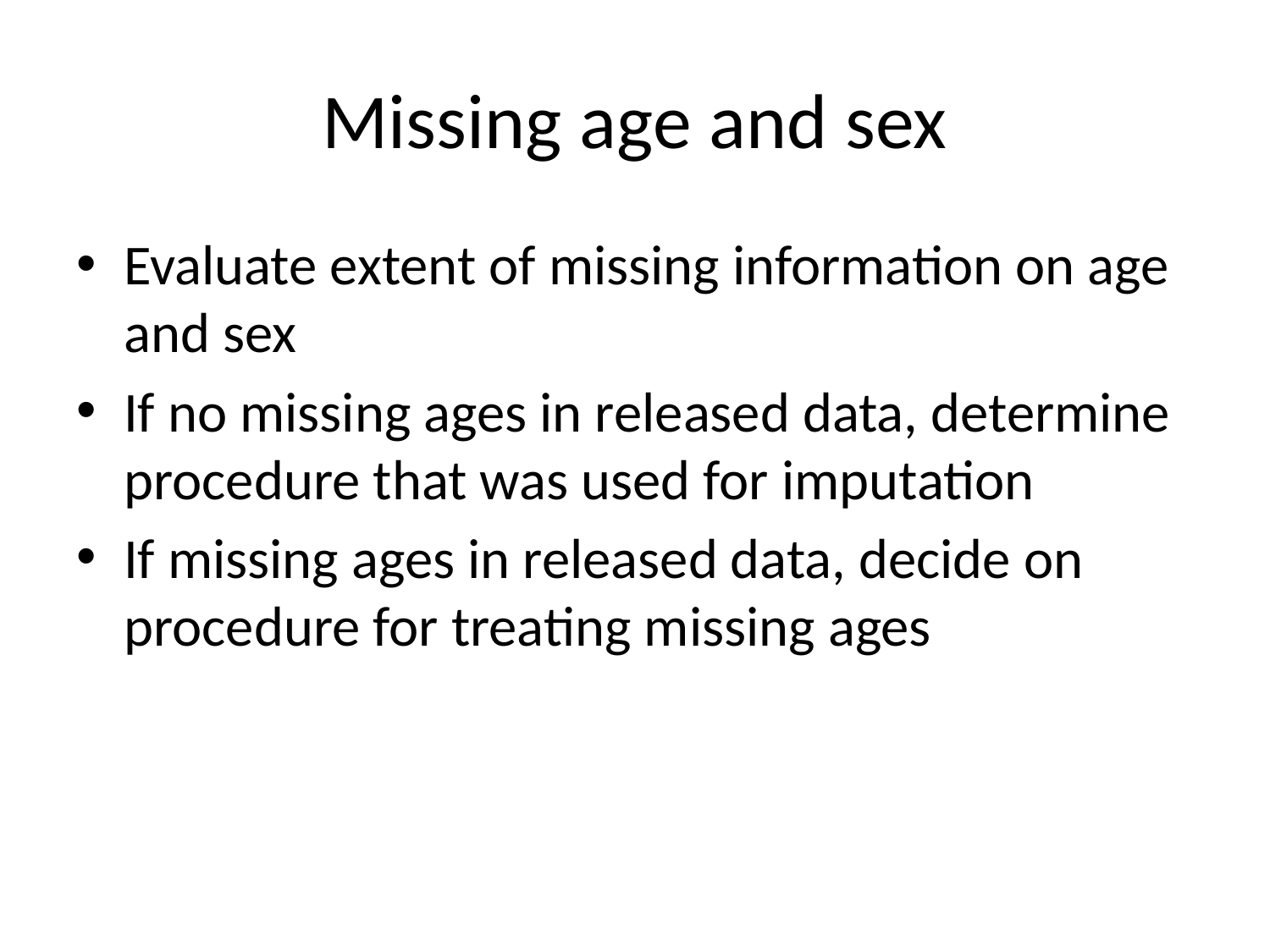

# Missing age and sex
Evaluate extent of missing information on age and sex
If no missing ages in released data, determine procedure that was used for imputation
If missing ages in released data, decide on procedure for treating missing ages